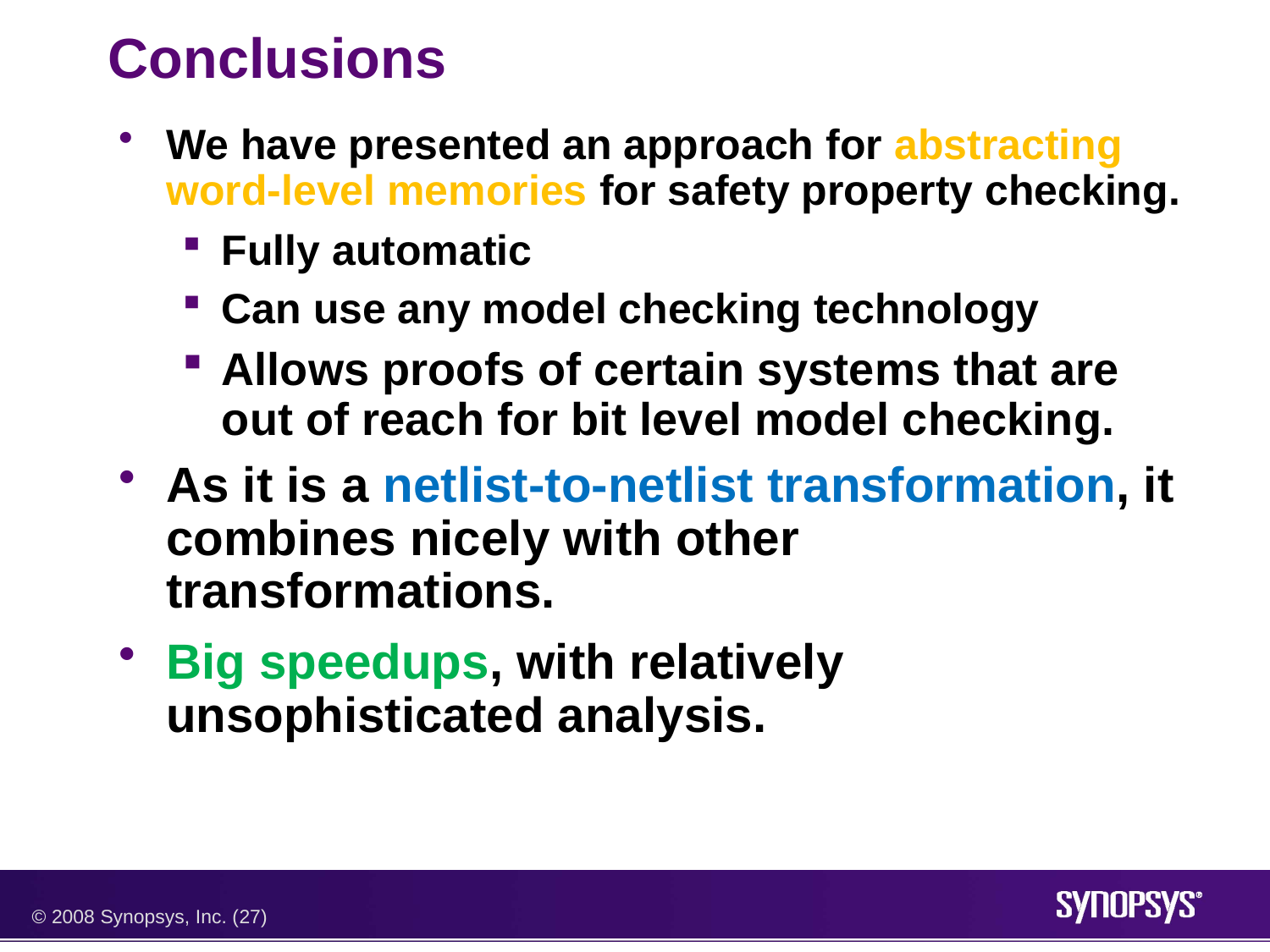

# Conclusions
We have presented an approach for abstracting word-level memories for safety property checking.
Fully automatic
Can use any model checking technology
Allows proofs of certain systems that are out of reach for bit level model checking.
As it is a netlist-to-netlist transformation, it combines nicely with other transformations.
Big speedups, with relatively unsophisticated analysis.